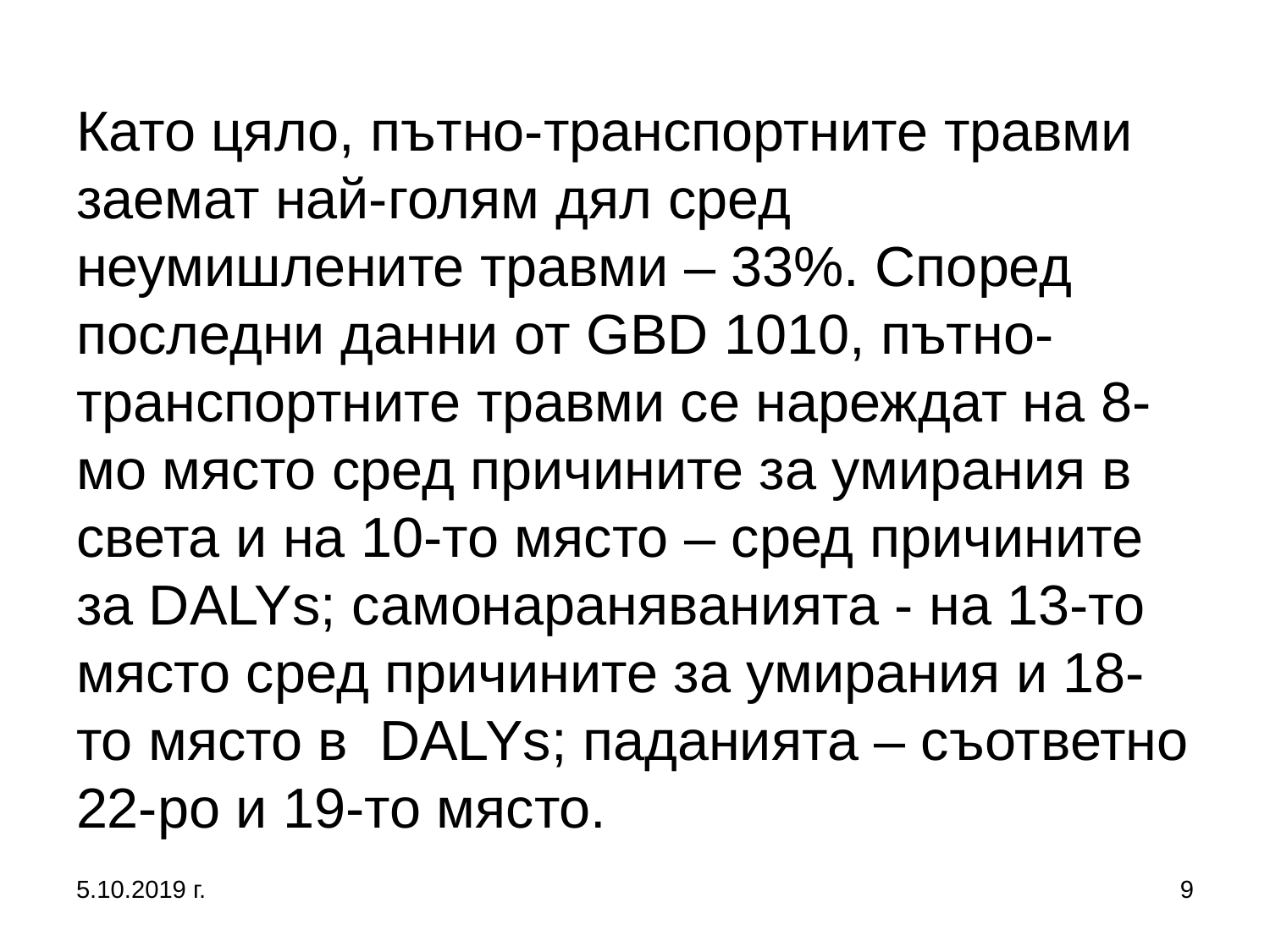

# Като цяло, пътно-транспортните травми заемат най-голям дял сред неумишлените травми – 33%. Според последни данни от GBD 1010, пътно-транспортните травми се нареждат на 8-мо място сред причините за умирания в света и на 10-то място – сред причините за DALYs; самонараняванията - на 13-то място сред причините за умирания и 18-то място в  DALYs; паданията – съответно 22-ро и 19-то място.
5.10.2019 г.
9